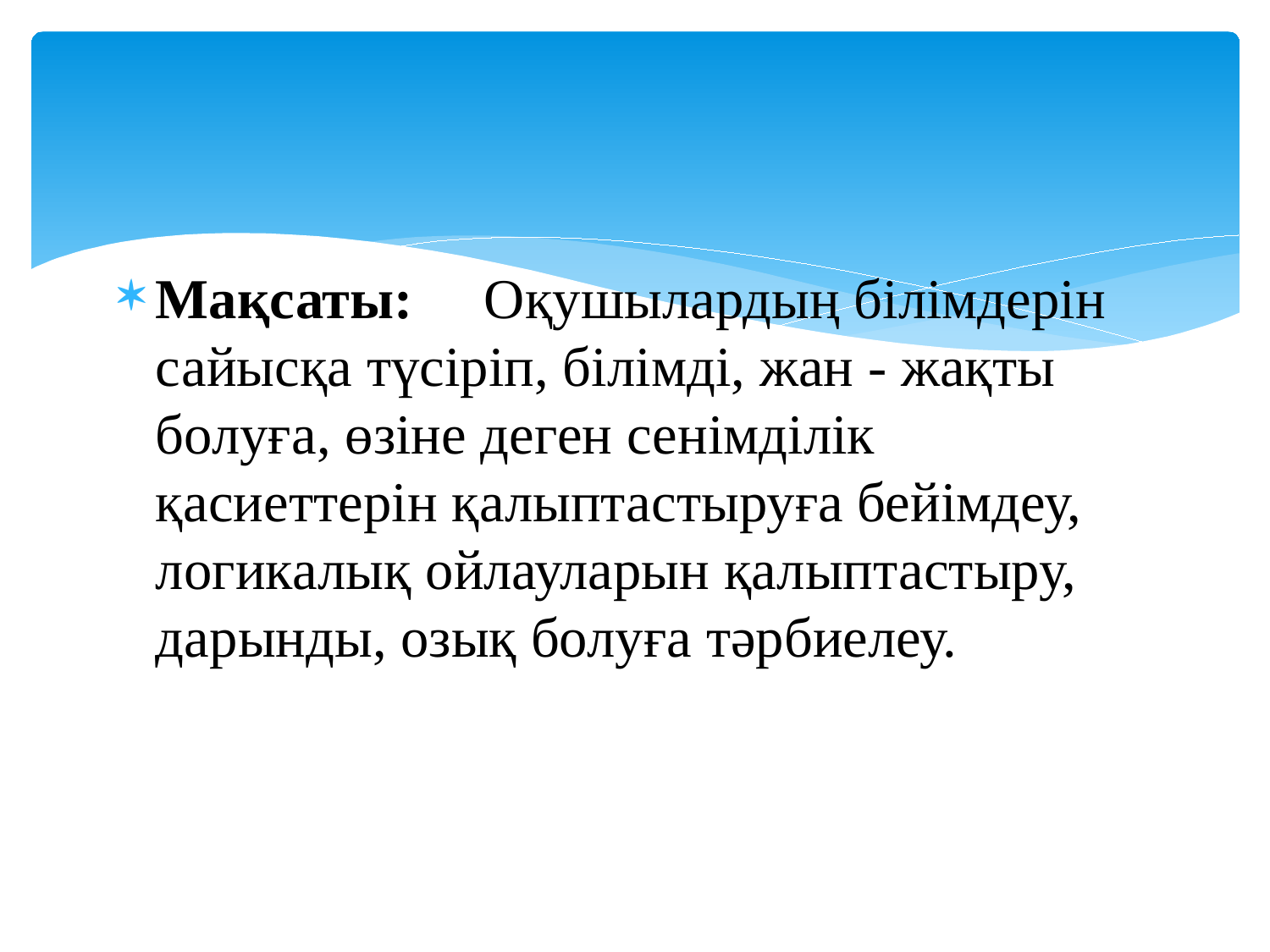

Мақсаты:     Оқушылардың білімдерін сайысқа түсіріп, білімді, жан - жақты болуға, өзіне деген сенімділік қасиеттерін қалыптастыруға бейімдеу, логикалық ойлауларын қалыптастыру, дарынды, озық болуға тәрбиелеу.